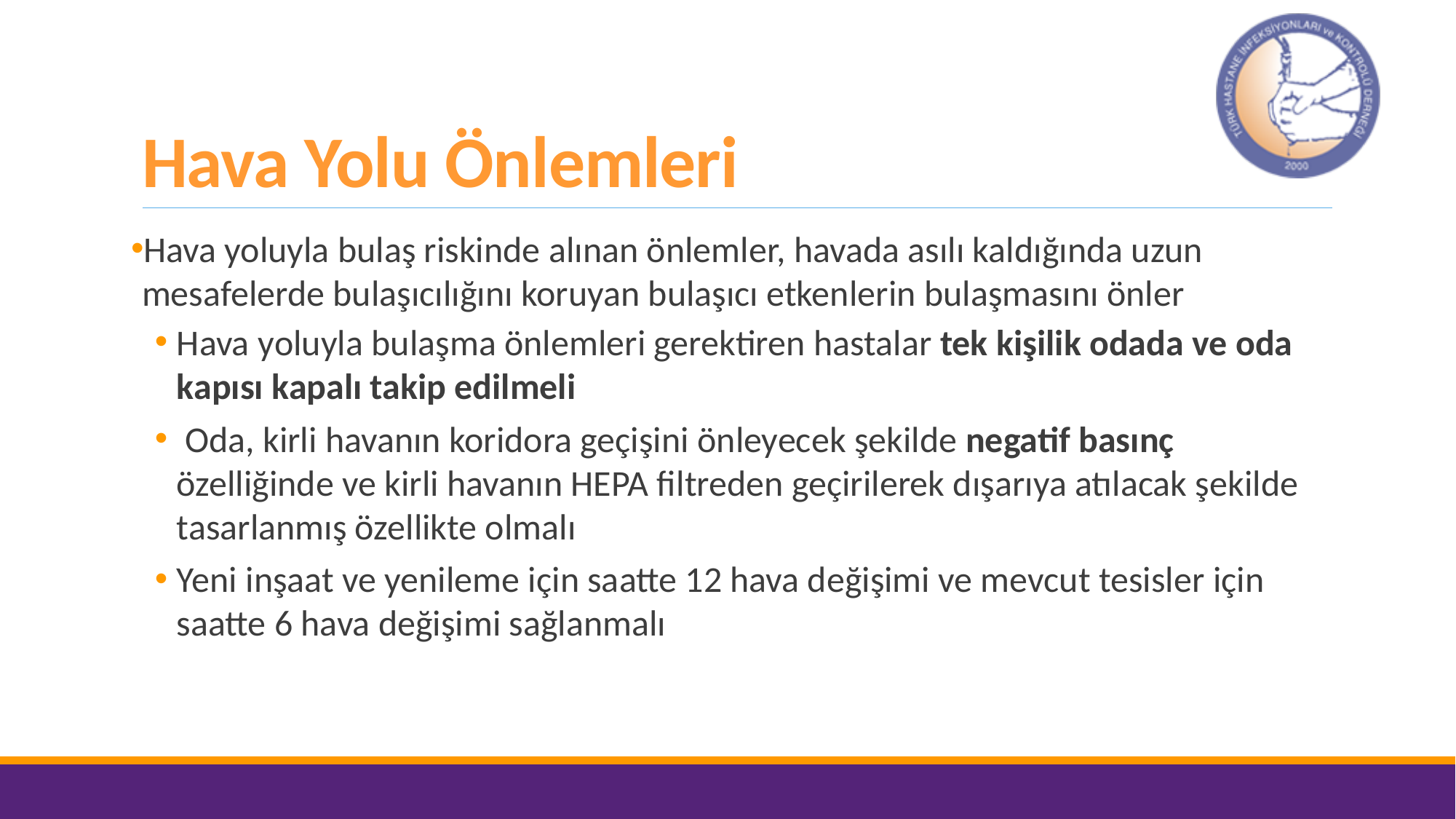

# Hava Yolu Önlemleri
Hava yoluyla bulaş riskinde alınan önlemler, havada asılı kaldığında uzun mesafelerde bulaşıcılığını koruyan bulaşıcı etkenlerin bulaşmasını önler
Hava yoluyla bulaşma önlemleri gerektiren hastalar tek kişilik odada ve oda kapısı kapalı takip edilmeli
 Oda, kirli havanın koridora geçişini önleyecek şekilde negatif basınç özelliğinde ve kirli havanın HEPA filtreden geçirilerek dışarıya atılacak şekilde tasarlanmış özellikte olmalı
Yeni inşaat ve yenileme için saatte 12 hava değişimi ve mevcut tesisler için saatte 6 hava değişimi sağlanmalı